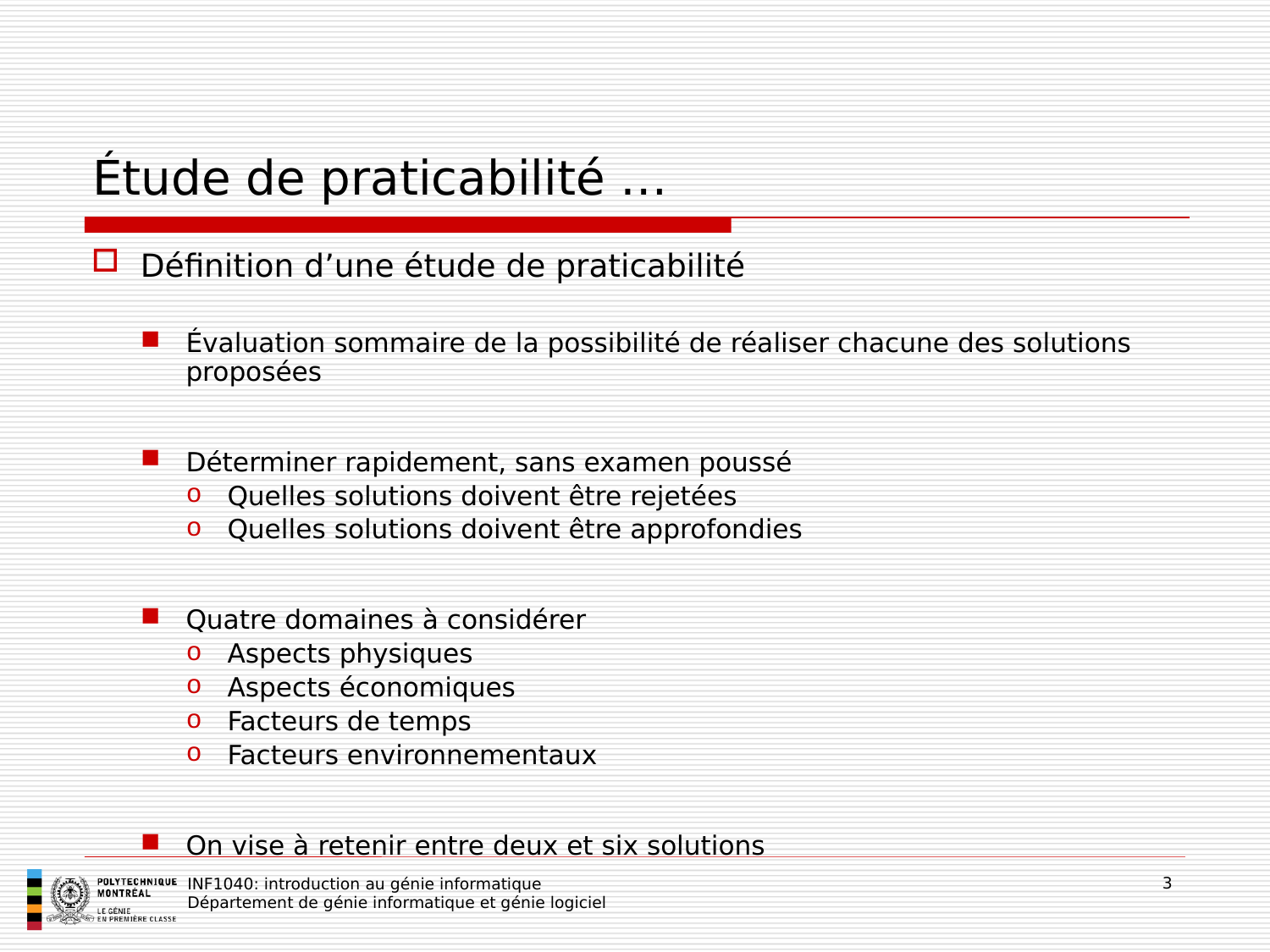

# Étude de praticabilité …
Définition d’une étude de praticabilité

Évaluation sommaire de la possibilité de réaliser chacune des solutions proposées

Déterminer rapidement, sans examen poussé
Quelles solutions doivent être rejetées
Quelles solutions doivent être approfondies

Quatre domaines à considérer
Aspects physiques
Aspects économiques
Facteurs de temps
Facteurs environnementaux

On vise à retenir entre deux et six solutions
3
INF1040: introduction au génie informatique
Département de génie informatique et génie logiciel